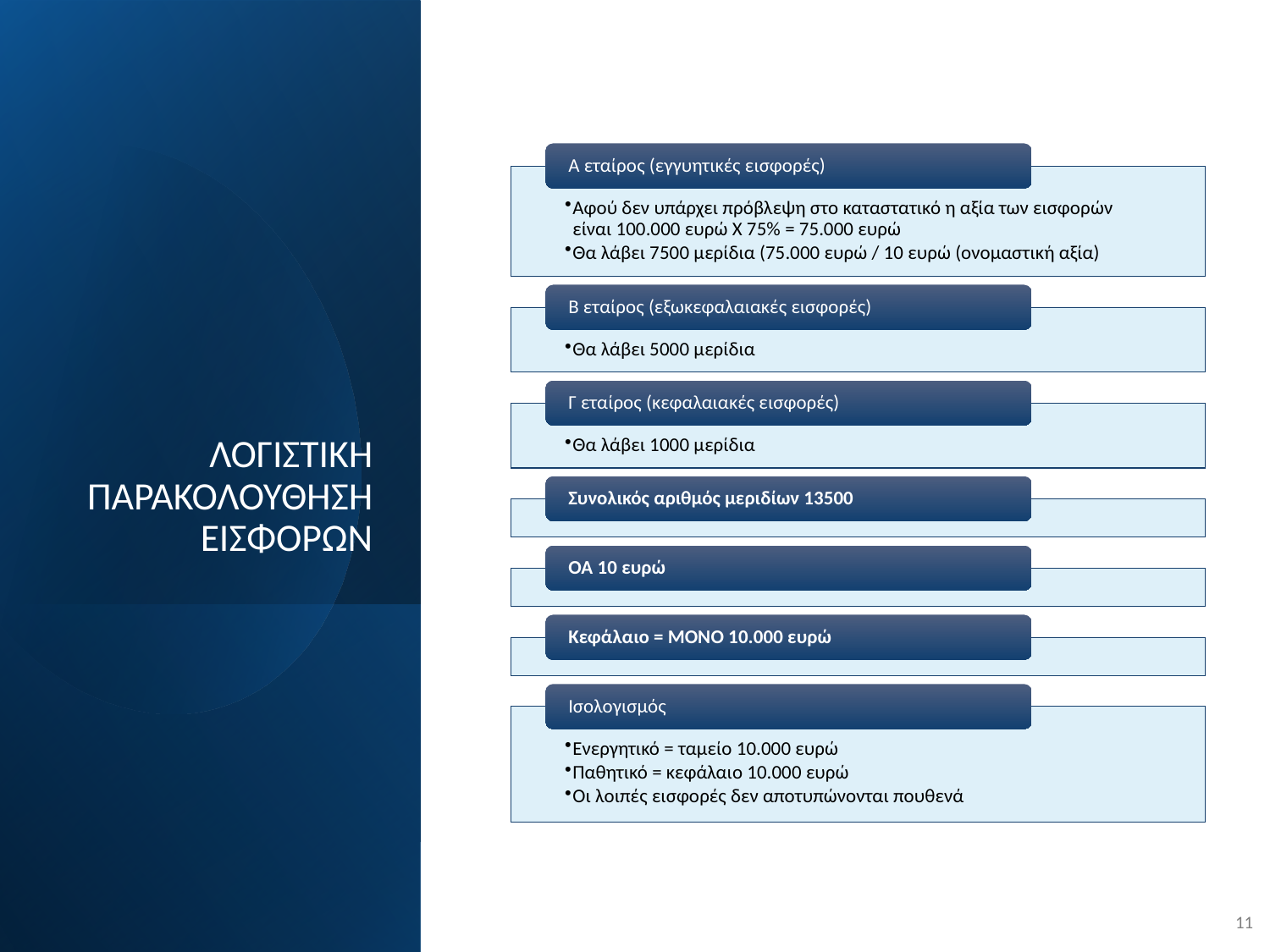

Αφού δεν υπάρχει πρόβλεψη στο καταστατικό η αξία των εισφορών είναι 100.000 ευρώ Χ 75% = 75.000 ευρώ
Θα λάβει 7500 μερίδια (75.000 ευρώ / 10 ευρώ (ονομαστική αξία)
Α εταίρος (εγγυητικές εισφορές)
Θα λάβει 5000 μερίδια
Β εταίρος (εξωκεφαλαιακές εισφορές)
Θα λάβει 1000 μερίδια
Γ εταίρος (κεφαλαιακές εισφορές)
Συνολικός αριθμός μεριδίων 13500
ΟΑ 10 ευρώ
Κεφάλαιο = ΜΟΝΟ 10.000 ευρώ
Ενεργητικό = ταμείο 10.000 ευρώ
Παθητικό = κεφάλαιο 10.000 ευρώ
Οι λοιπές εισφορές δεν αποτυπώνονται πουθενά
Ισολογισμός

# ΛΟΓΙΣΤΙΚΗ ΠΑΡΑΚΟΛΟΥΘΗΣΗ ΕΙΣΦΟΡΩΝ

11